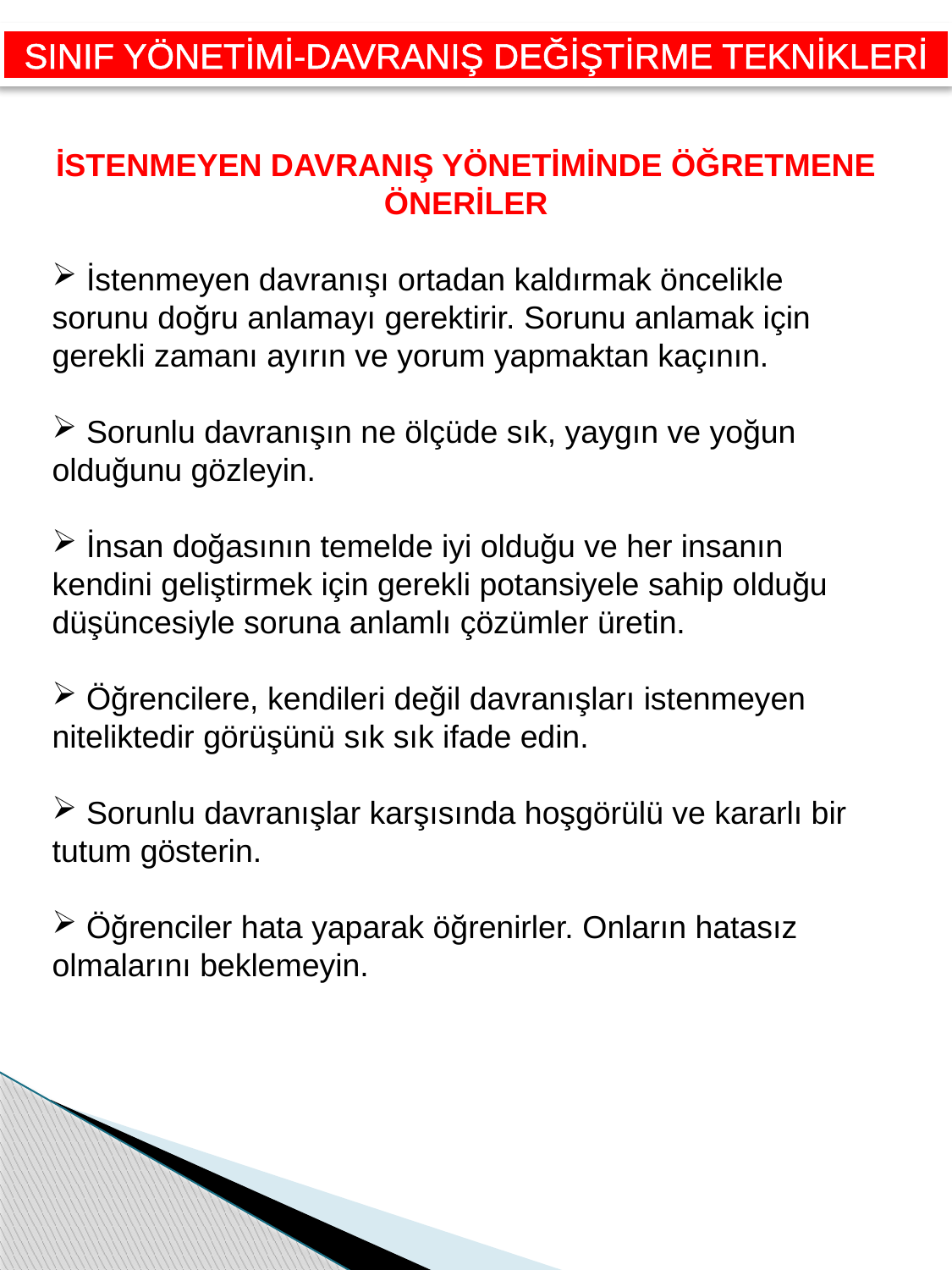

SINIF YÖNETİMİ-DAVRANIŞ DEĞİŞTİRME TEKNİKLERİ
İSTENMEYEN DAVRANIŞ YÖNETİMİNDE ÖĞRETMENE ÖNERİLER

 İstenmeyen davranışı ortadan kaldırmak öncelikle sorunu doğru anlamayı gerektirir. Sorunu anlamak için gerekli zamanı ayırın ve yorum yapmaktan kaçının.

 Sorunlu davranışın ne ölçüde sık, yaygın ve yoğun olduğunu gözleyin.

 İnsan doğasının temelde iyi olduğu ve her insanın kendini geliştirmek için gerekli potansiyele sahip olduğu düşüncesiyle soruna anlamlı çözümler üretin.

 Öğrencilere, kendileri değil davranışları istenmeyen niteliktedir görüşünü sık sık ifade edin.

 Sorunlu davranışlar karşısında hoşgörülü ve kararlı bir tutum gösterin.

 Öğrenciler hata yaparak öğrenirler. Onların hatasız olmalarını beklemeyin.